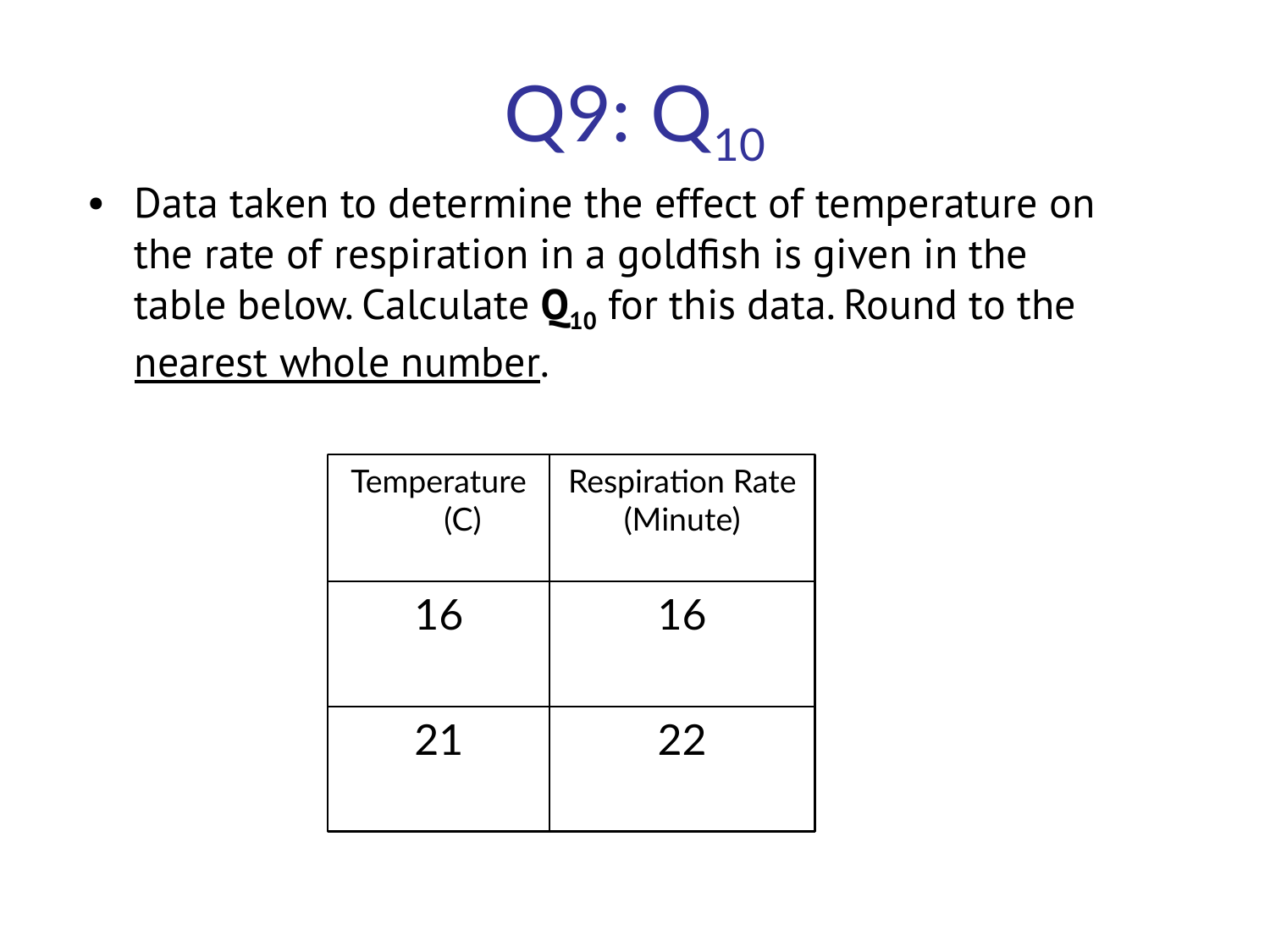

# Q9: Q10
Data taken to determine the effect of temperature on the rate of respiration in a goldfish is given in the table below. Calculate Q10 for this data. Round to the nearest whole number.
Temperature (C)
Respiration Rate
(Minute)
16
16
21
22